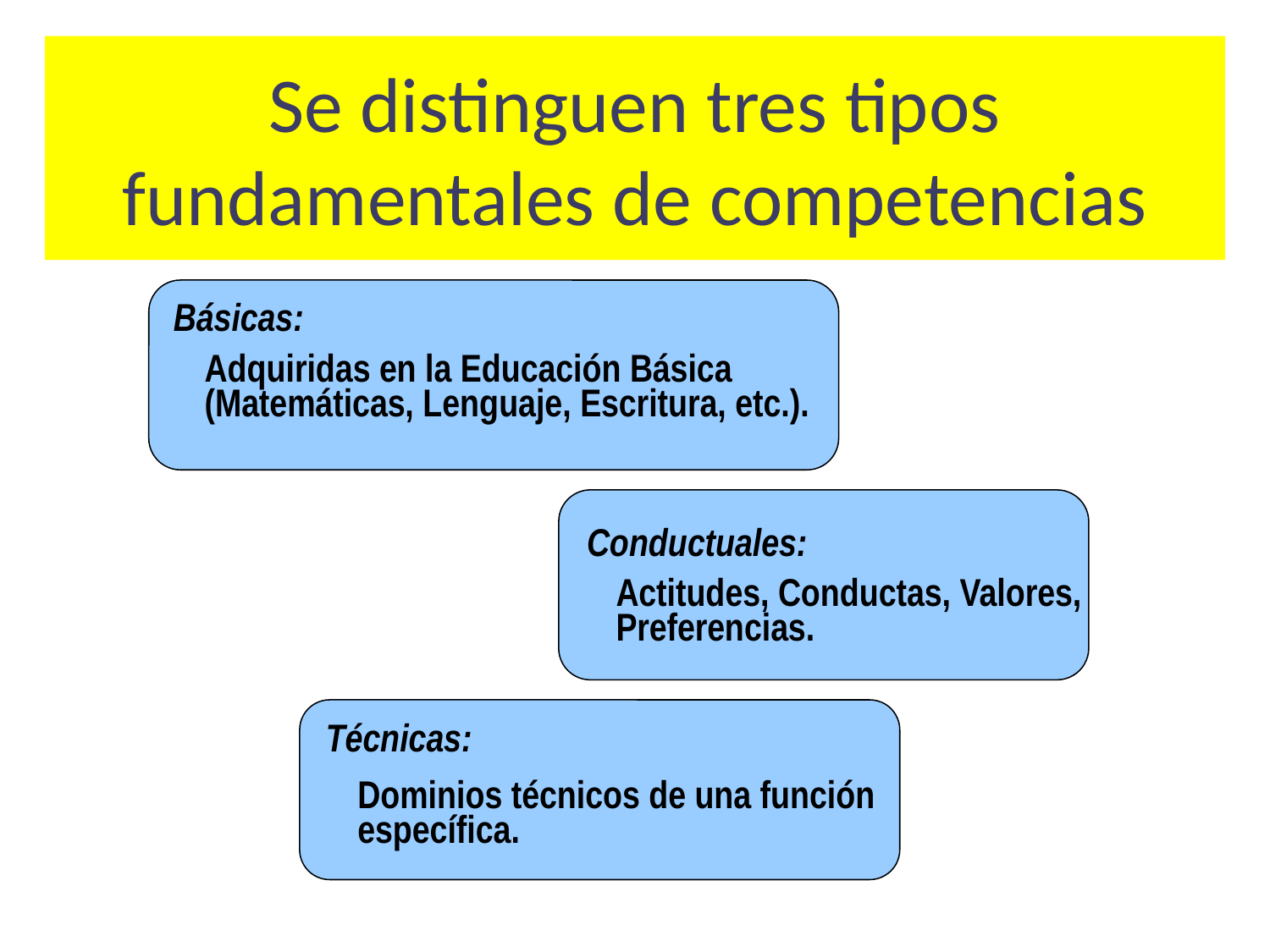

# Se distinguen tres tipos fundamentales de competencias

Básicas:
Adquiridas en la Educación Básica (Matemáticas, Lenguaje, Escritura, etc.).

Conductuales:
Actitudes, Conductas, Valores, Preferencias.

Técnicas:
Dominios técnicos de una función específica.